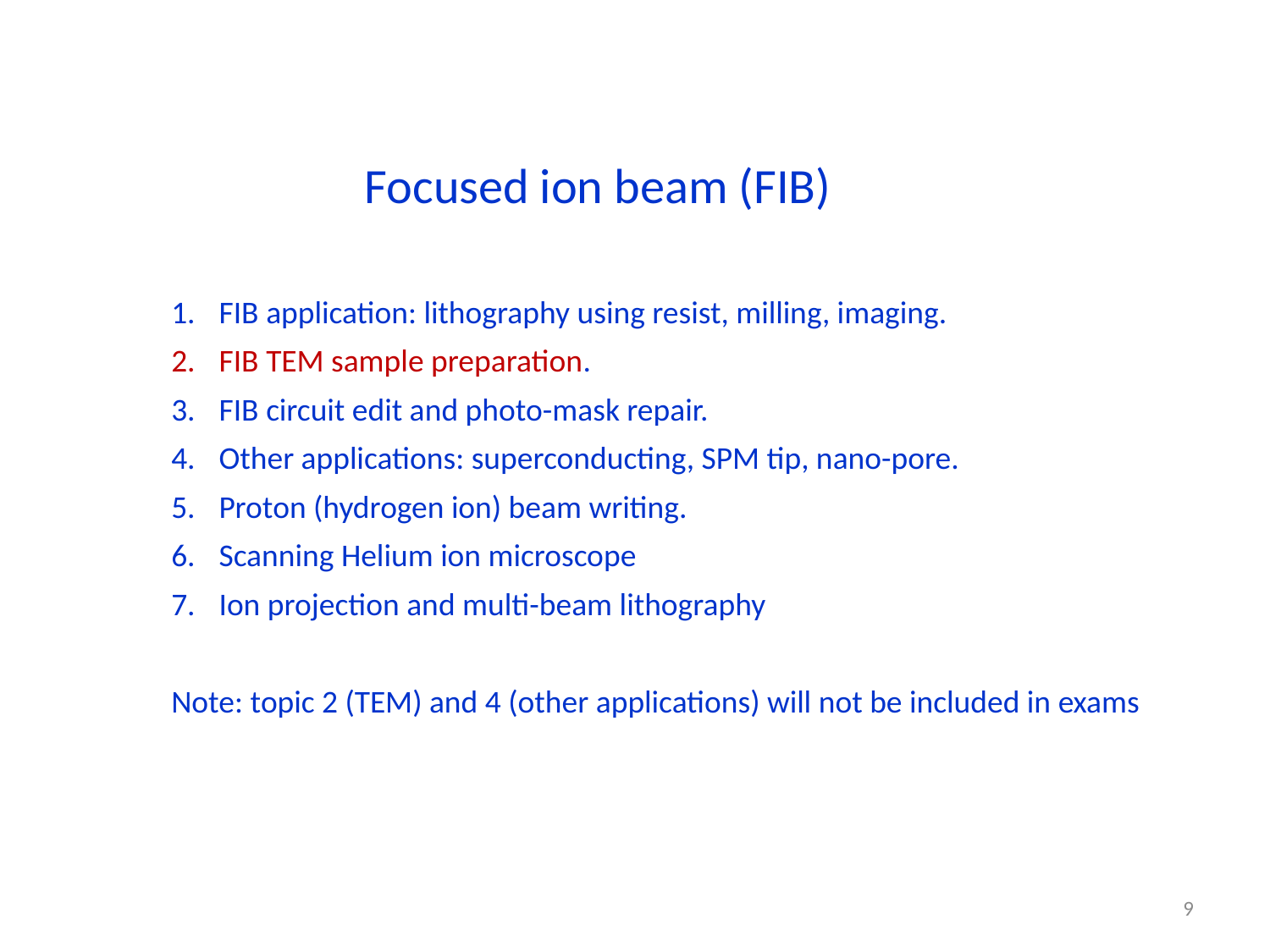

Focused ion beam (FIB)
FIB application: lithography using resist, milling, imaging.
FIB TEM sample preparation.
FIB circuit edit and photo-mask repair.
Other applications: superconducting, SPM tip, nano-pore.
Proton (hydrogen ion) beam writing.
Scanning Helium ion microscope
Ion projection and multi-beam lithography

Note: topic 2 (TEM) and 4 (other applications) will not be included in exams
9